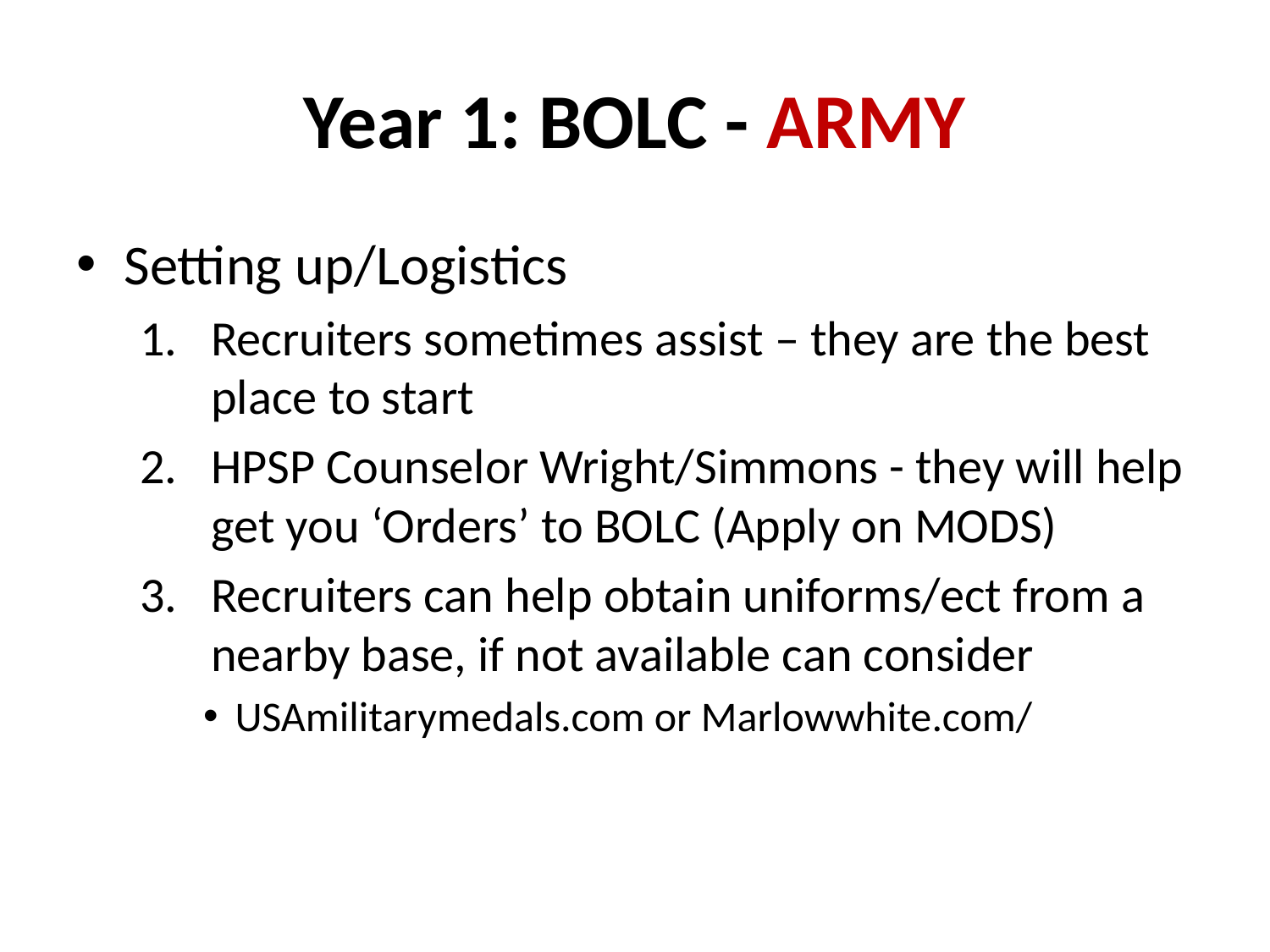

# Year 1: BOLC - ARMY
Setting up/Logistics
Recruiters sometimes assist – they are the best place to start
HPSP Counselor Wright/Simmons - they will help get you ‘Orders’ to BOLC (Apply on MODS)
Recruiters can help obtain uniforms/ect from a nearby base, if not available can consider
USAmilitarymedals.com or Marlowwhite.com/